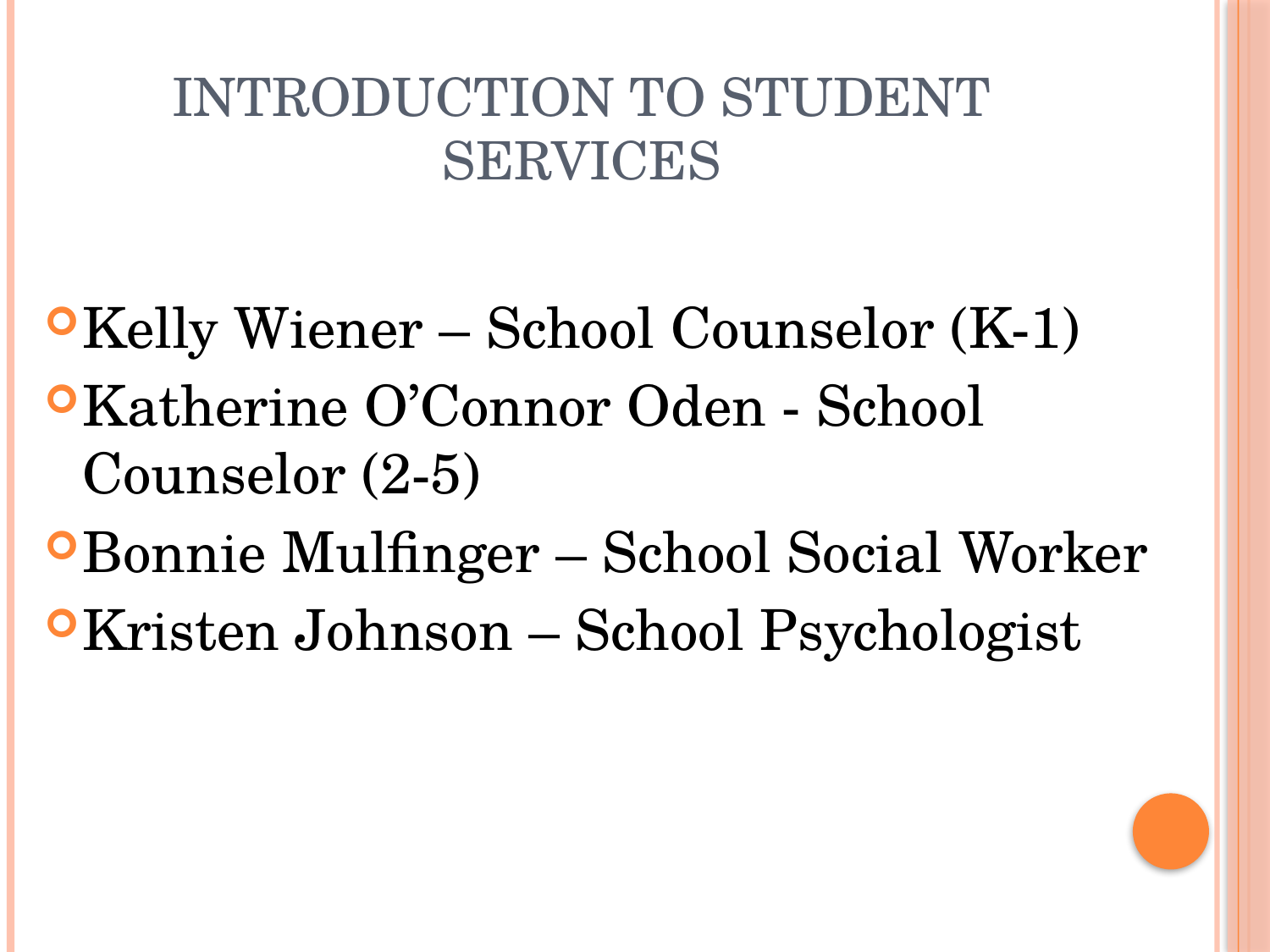

# Introduction to Student Services
Kelly Wiener – School Counselor (K-1)
Katherine O’Connor Oden - School Counselor (2-5)
Bonnie Mulfinger – School Social Worker
Kristen Johnson – School Psychologist